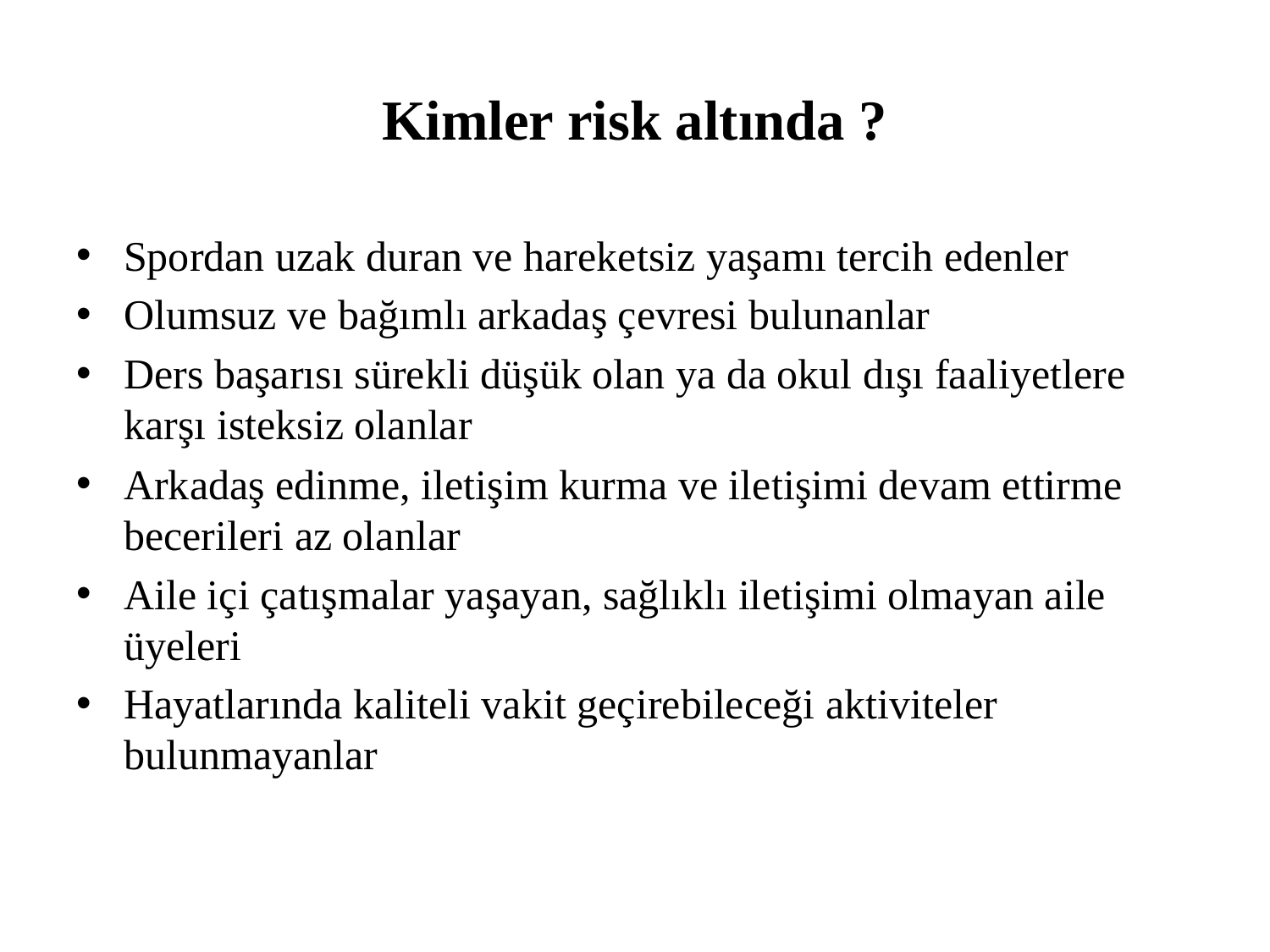

# Kimler risk altında ?
Spordan uzak duran ve hareketsiz yaşamı tercih edenler
Olumsuz ve bağımlı arkadaş çevresi bulunanlar
Ders başarısı sürekli düşük olan ya da okul dışı faaliyetlere karşı isteksiz olanlar
Arkadaş edinme, iletişim kurma ve iletişimi devam ettirme becerileri az olanlar
Aile içi çatışmalar yaşayan, sağlıklı iletişimi olmayan aile üyeleri
Hayatlarında kaliteli vakit geçirebileceği aktiviteler bulunmayanlar